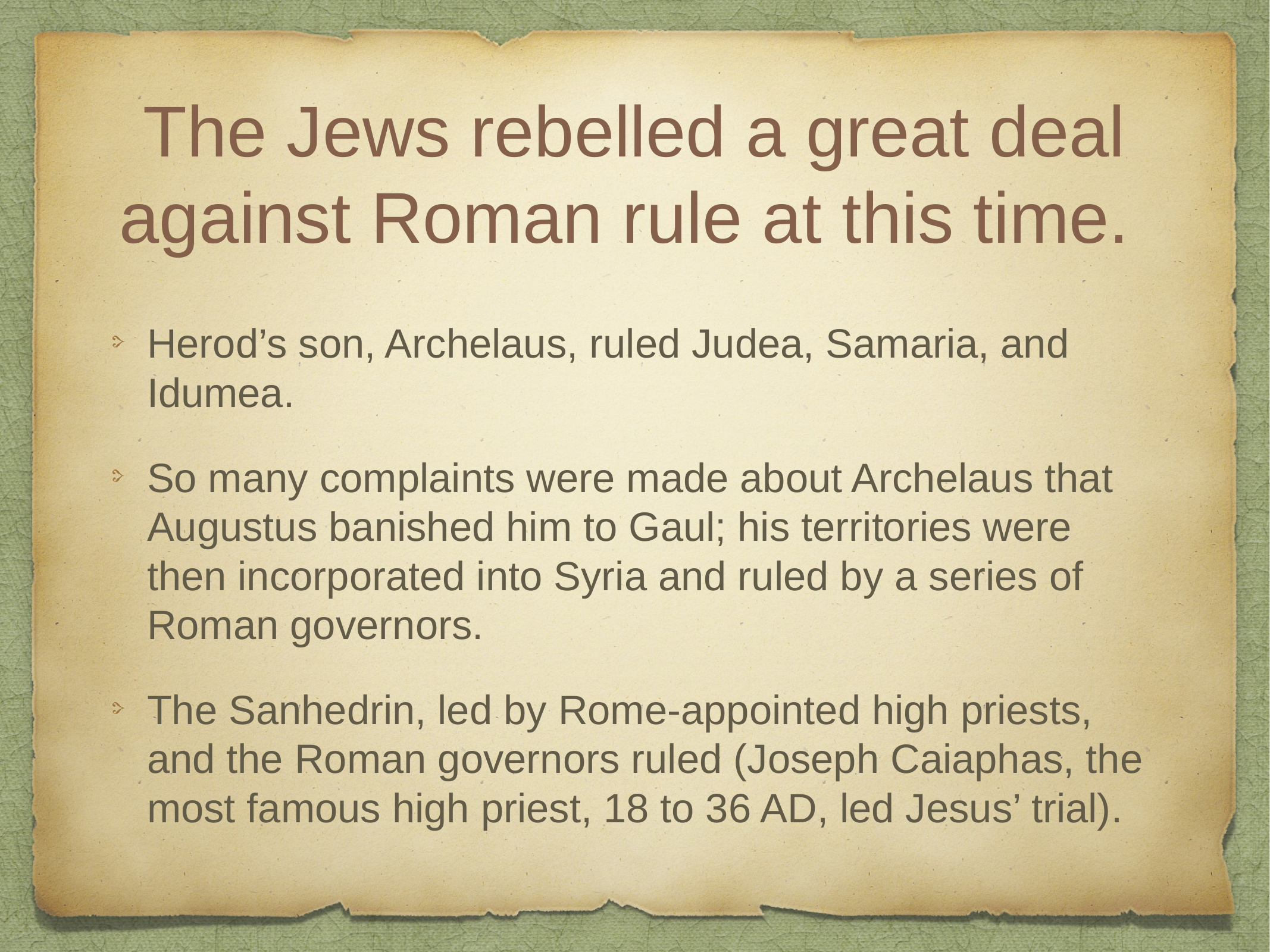

# The Jews rebelled a great deal against Roman rule at this time.
Herod’s son, Archelaus, ruled Judea, Samaria, and Idumea.
So many complaints were made about Archelaus that Augustus banished him to Gaul; his territories were then incorporated into Syria and ruled by a series of Roman governors.
The Sanhedrin, led by Rome-appointed high priests, and the Roman governors ruled (Joseph Caiaphas, the most famous high priest, 18 to 36 AD, led Jesus’ trial).